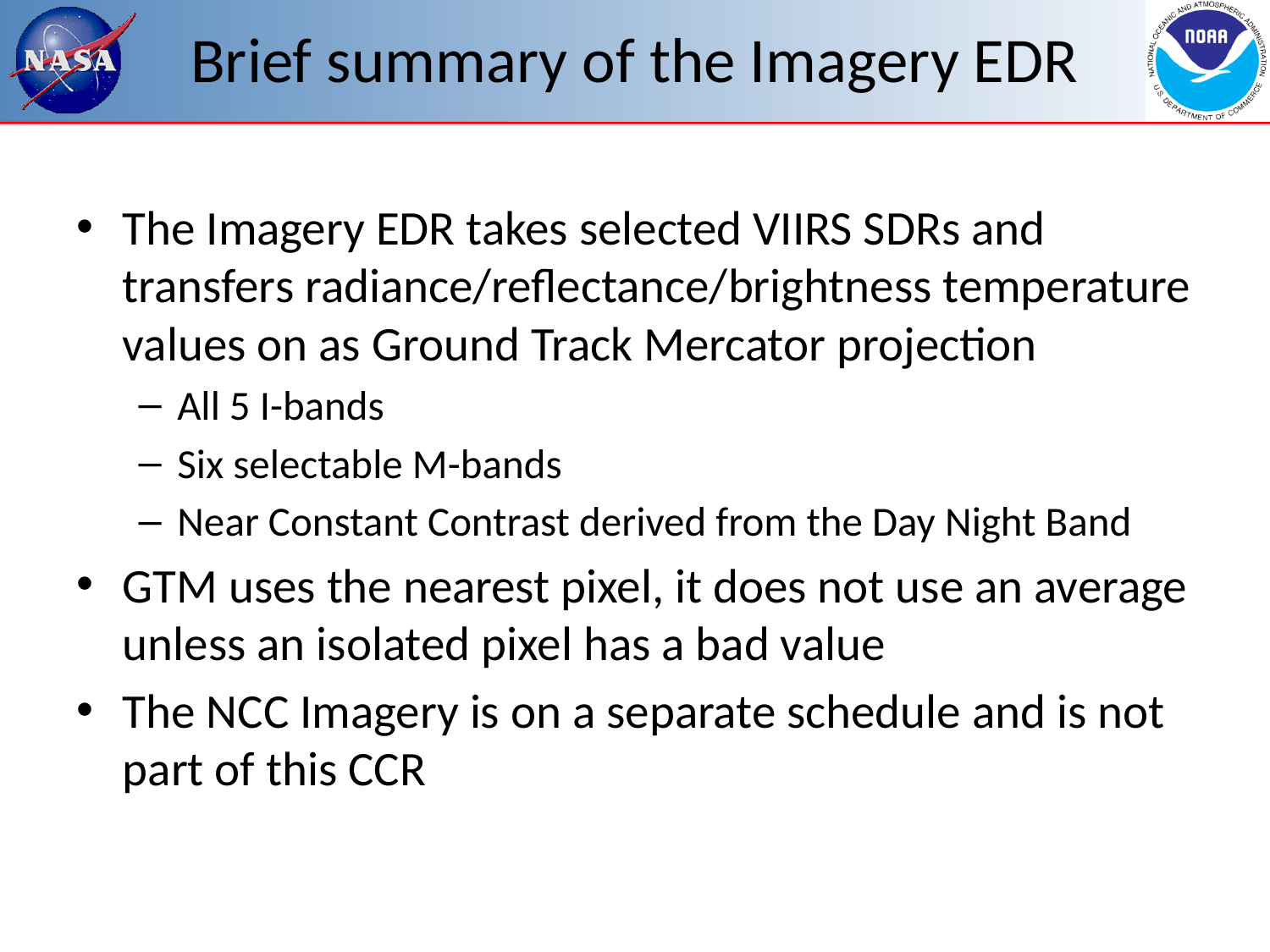

# Brief summary of the Imagery EDR
The Imagery EDR takes selected VIIRS SDRs and transfers radiance/reflectance/brightness temperature values on as Ground Track Mercator projection
All 5 I-bands
Six selectable M-bands
Near Constant Contrast derived from the Day Night Band
GTM uses the nearest pixel, it does not use an average unless an isolated pixel has a bad value
The NCC Imagery is on a separate schedule and is not part of this CCR